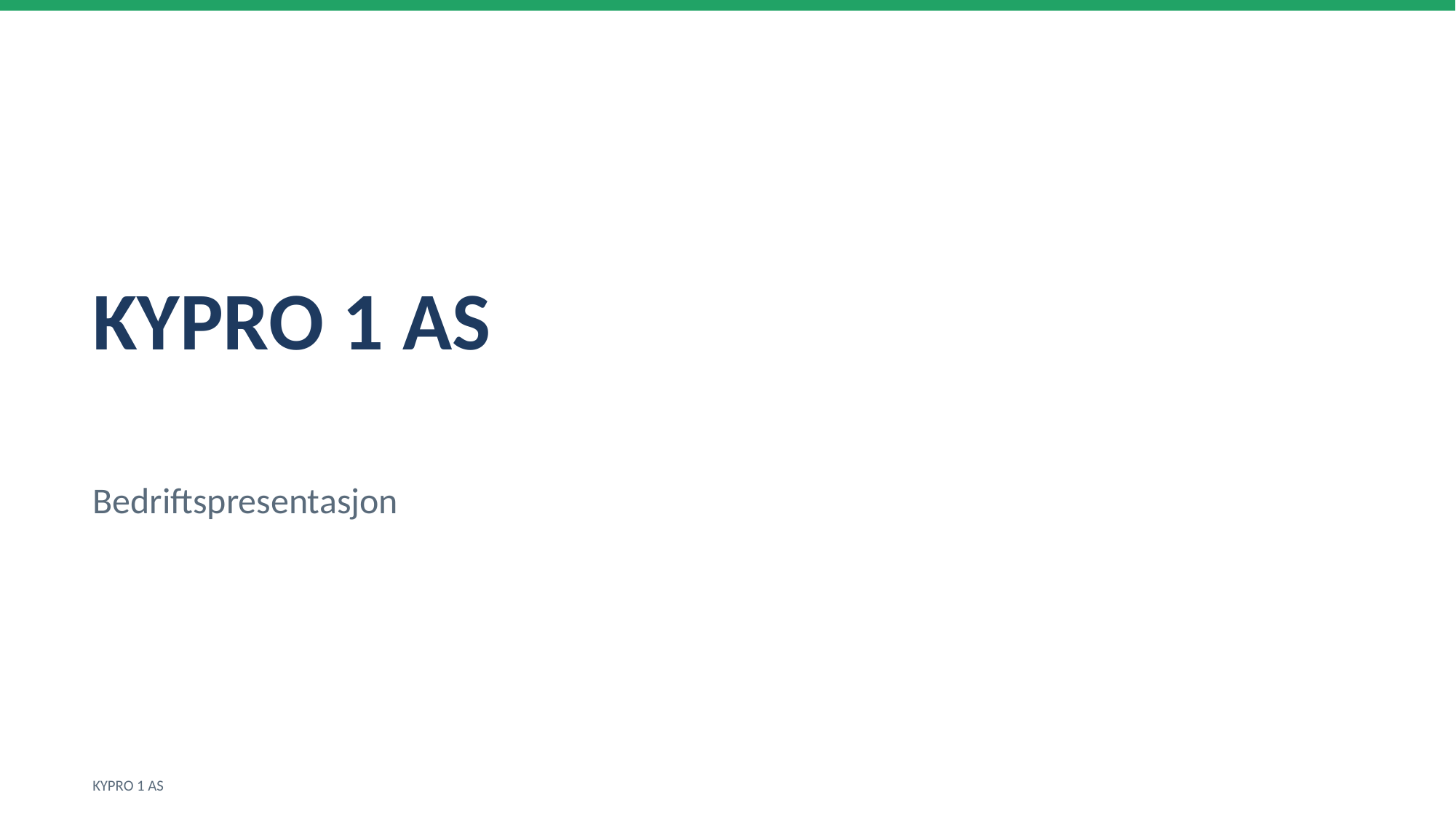

KYPRO 1 AS
Bedriftspresentasjon
KYPRO 1 AS